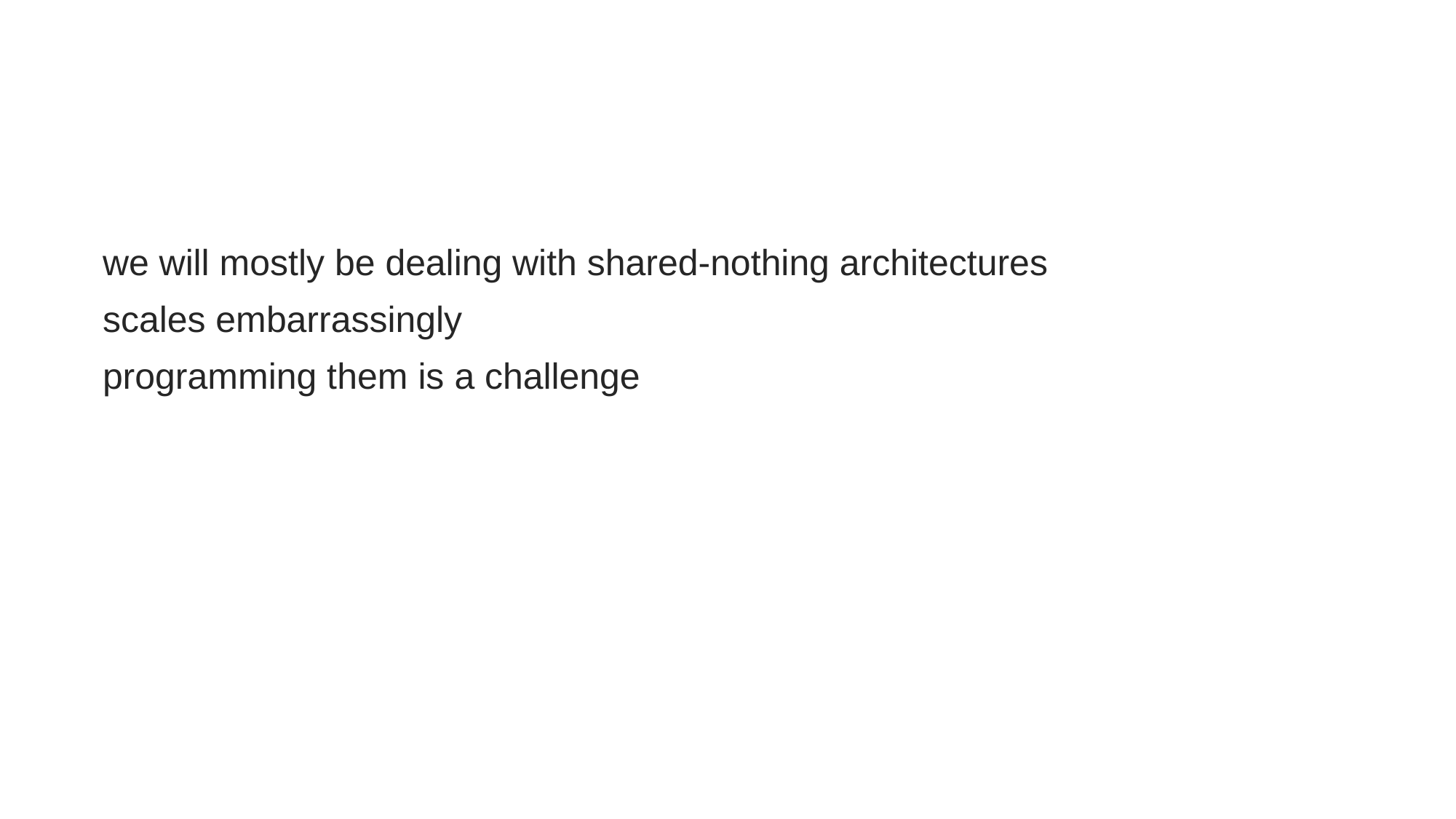

#
we will mostly be dealing with shared-nothing architectures
scales embarrassingly
programming them is a challenge